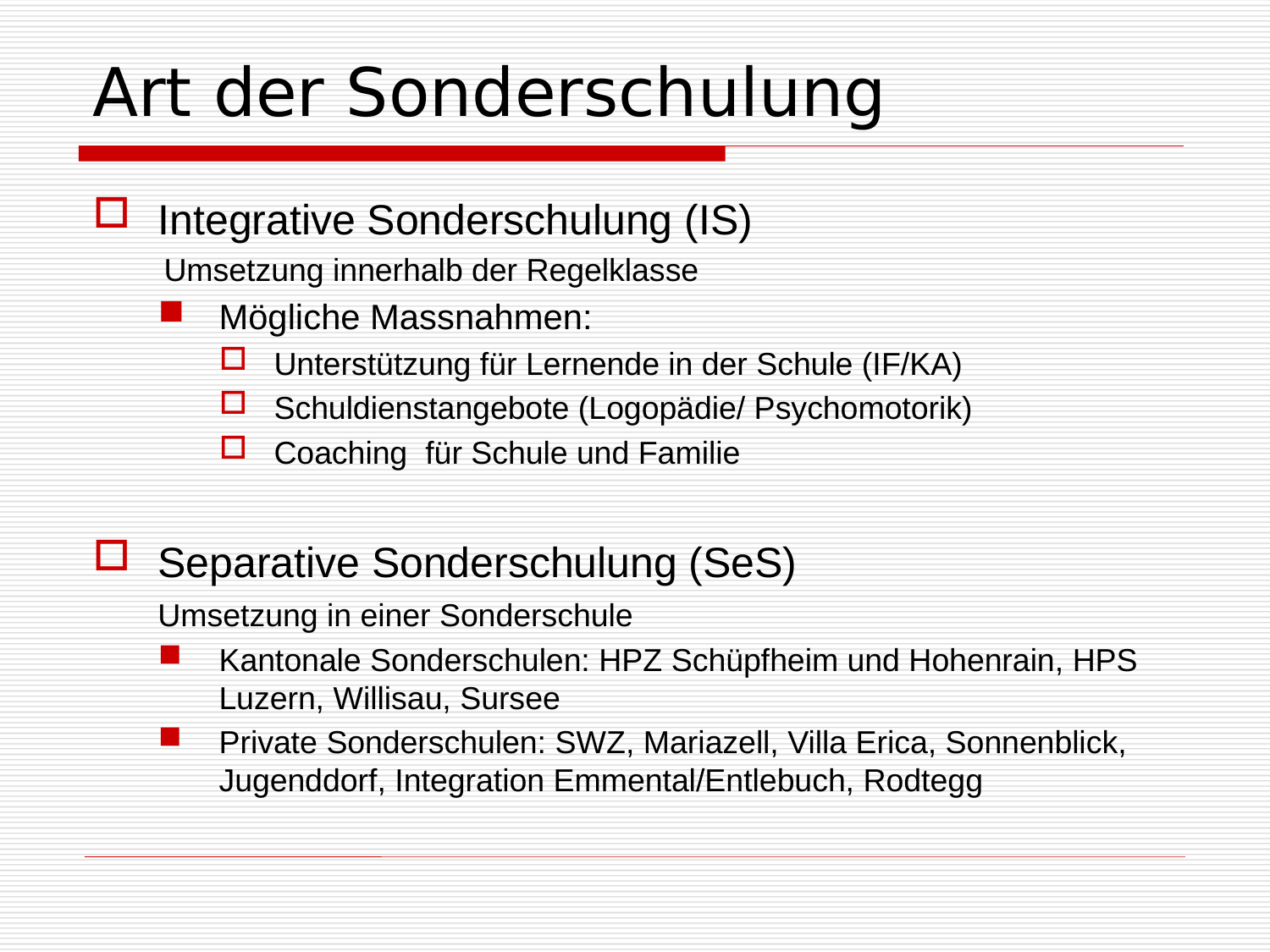

# Art der Sonderschulung
Integrative Sonderschulung (IS)
        Umsetzung innerhalb der Regelklasse
Mögliche Massnahmen:
Unterstützung für Lernende in der Schule (IF/KA)
Schuldienstangebote (Logopädie/ Psychomotorik)
Coaching  für Schule und Familie

Separative Sonderschulung (SeS)
       Umsetzung in einer Sonderschule
Kantonale Sonderschulen: HPZ Schüpfheim und Hohenrain, HPS Luzern, Willisau, Sursee
Private Sonderschulen: SWZ, Mariazell, Villa Erica, Sonnenblick, Jugenddorf, Integration Emmental/Entlebuch, Rodtegg